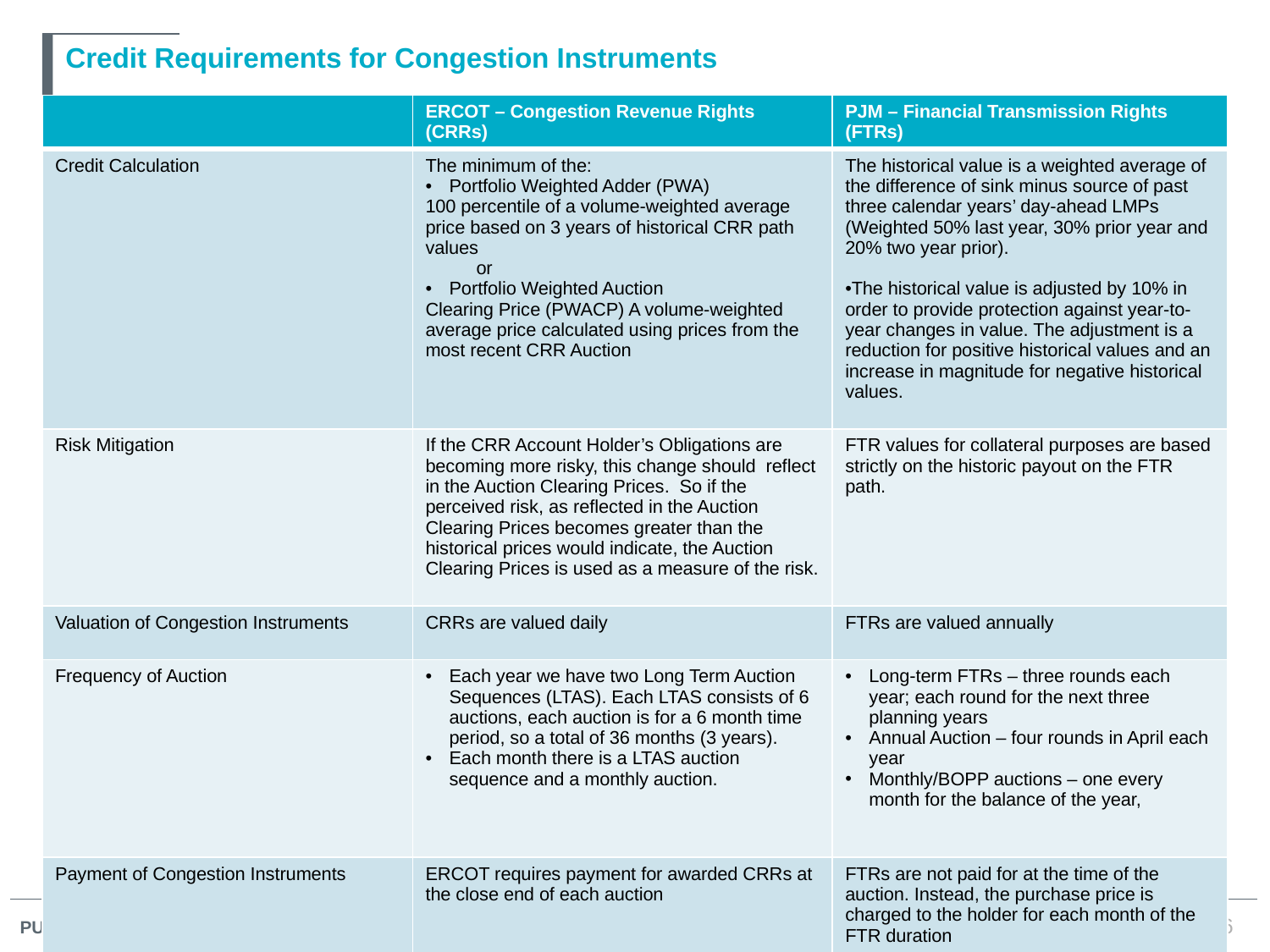

# Credit Requirements for Congestion Instruments
|  | ERCOT – Congestion Revenue Rights (CRRs) | PJM – Financial Transmission Rights (FTRs) |
| --- | --- | --- |
| Credit Calculation | The minimum of the: Portfolio Weighted Adder (PWA) 100 percentile of a volume-weighted average price based on 3 years of historical CRR path values or Portfolio Weighted Auction Clearing Price (PWACP) A volume-weighted average price calculated using prices from the most recent CRR Auction | The historical value is a weighted average of the difference of sink minus source of past three calendar years’ day-ahead LMPs (Weighted 50% last year, 30% prior year and 20% two year prior). The historical value is adjusted by 10% in order to provide protection against year-to-year changes in value. The adjustment is a reduction for positive historical values and an increase in magnitude for negative historical values. |
| Risk Mitigation | If the CRR Account Holder’s Obligations are becoming more risky, this change should reflect in the Auction Clearing Prices. So if the perceived risk, as reflected in the Auction Clearing Prices becomes greater than the historical prices would indicate, the Auction Clearing Prices is used as a measure of the risk. | FTR values for collateral purposes are based strictly on the historic payout on the FTR path. |
| Valuation of Congestion Instruments | CRRs are valued daily | FTRs are valued annually |
| Frequency of Auction | Each year we have two Long Term Auction Sequences (LTAS). Each LTAS consists of 6 auctions, each auction is for a 6 month time period, so a total of 36 months (3 years). Each month there is a LTAS auction sequence and a monthly auction. | Long-term FTRs – three rounds each year; each round for the next three planning years Annual Auction – four rounds in April each year Monthly/BOPP auctions – one every month for the balance of the year, |
| Payment of Congestion Instruments | ERCOT requires payment for awarded CRRs at the close end of each auction | FTRs are not paid for at the time of the auction. Instead, the purchase price is charged to the holder for each month of the FTR duration |
6